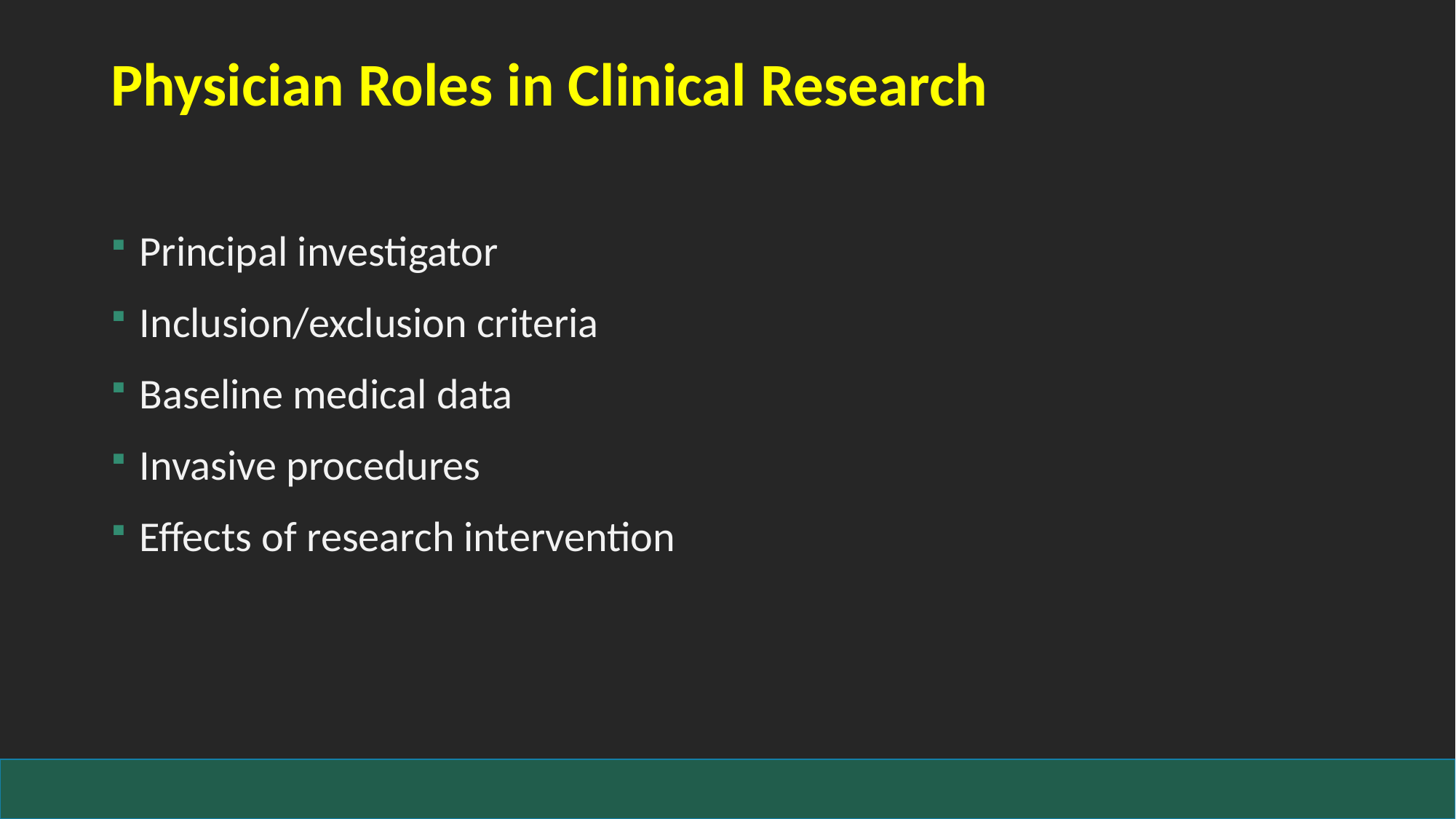

# Physician Roles in Clinical Research
Principal investigator
Inclusion/exclusion criteria
Baseline medical data
Invasive procedures
Effects of research intervention